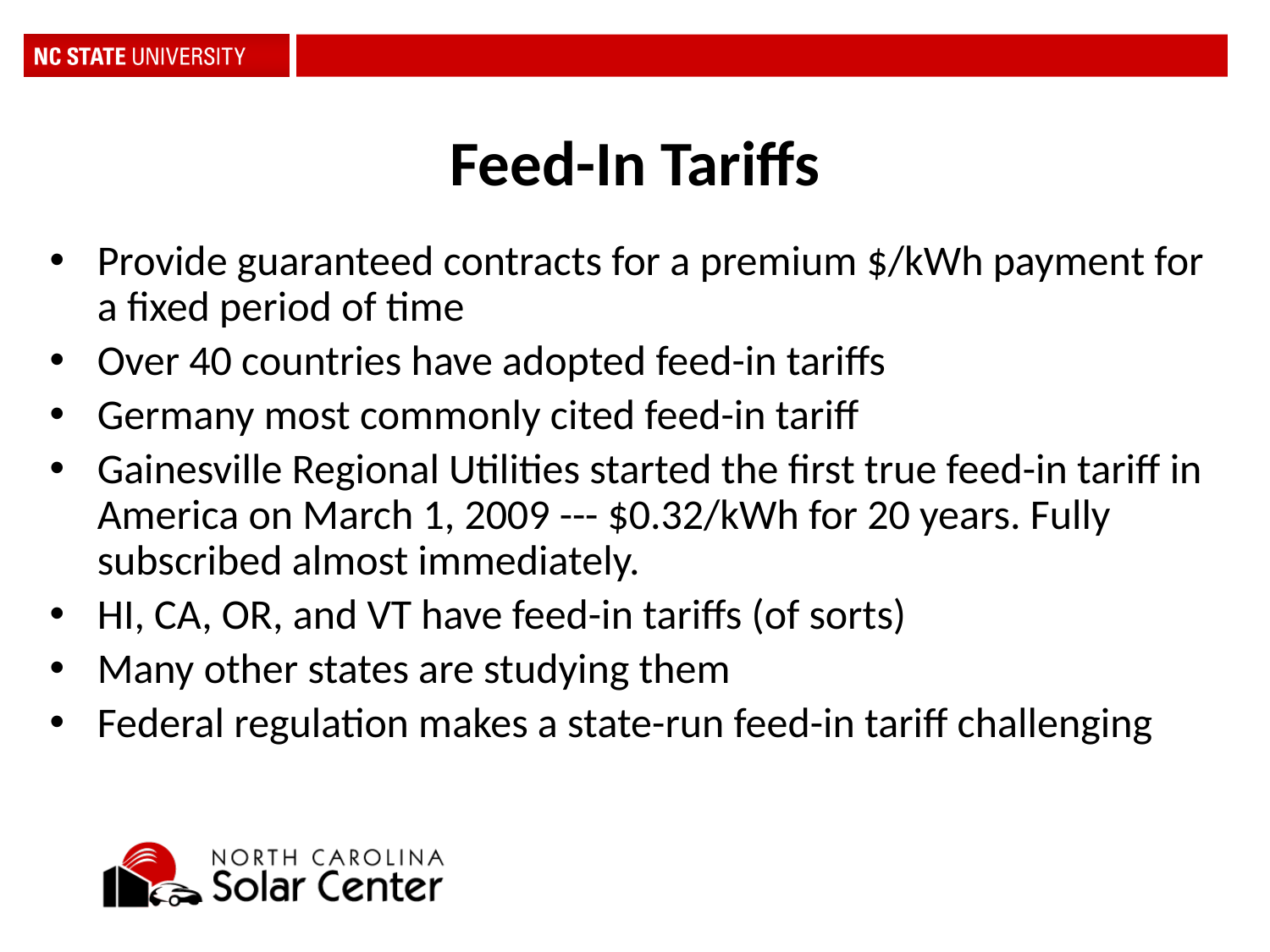

# Feed-In Tariffs
Provide guaranteed contracts for a premium $/kWh payment for a fixed period of time
Over 40 countries have adopted feed-in tariffs
Germany most commonly cited feed-in tariff
Gainesville Regional Utilities started the first true feed-in tariff in America on March 1, 2009 --- $0.32/kWh for 20 years. Fully subscribed almost immediately.
HI, CA, OR, and VT have feed-in tariffs (of sorts)
Many other states are studying them
Federal regulation makes a state-run feed-in tariff challenging